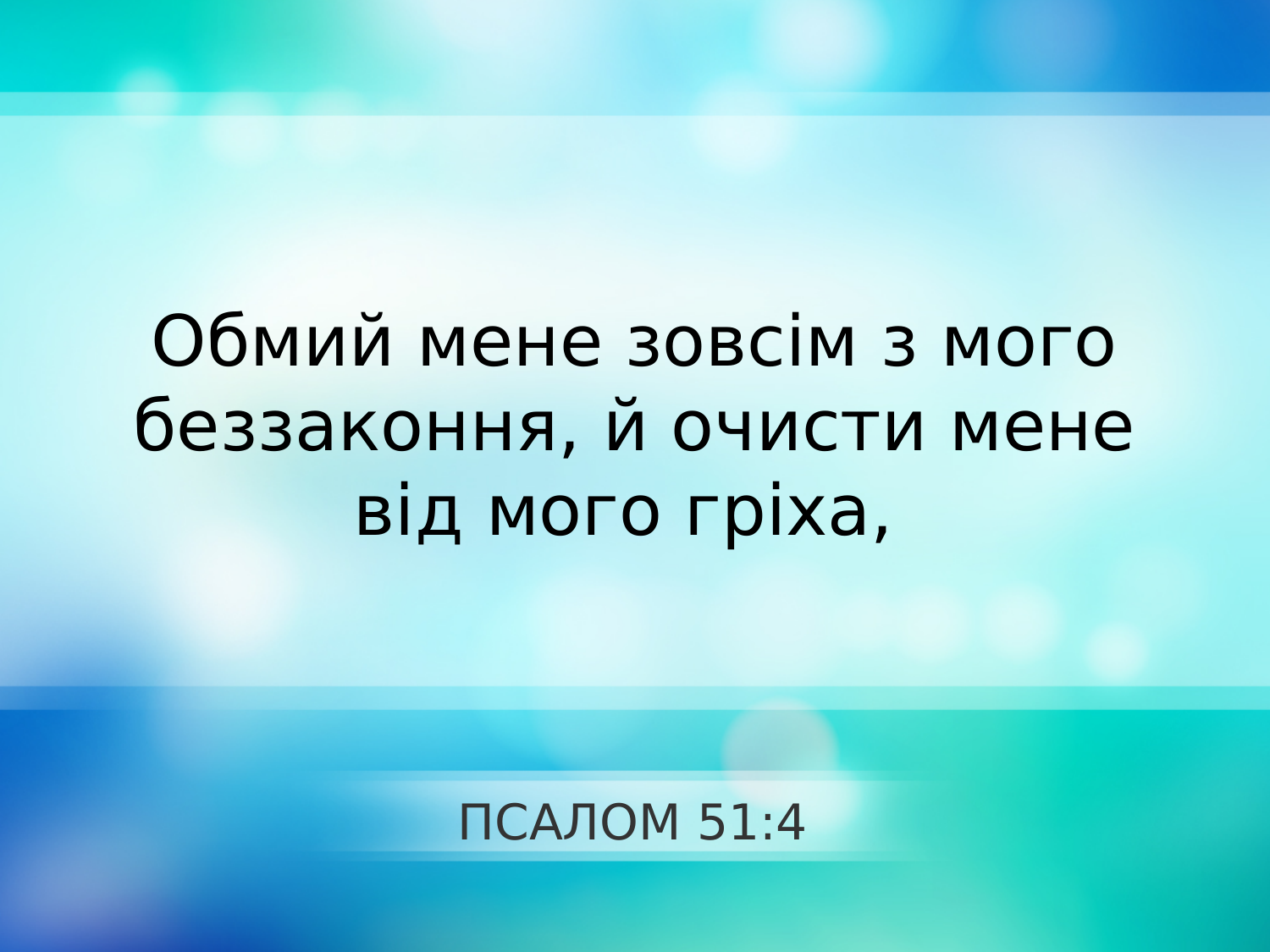

Обмий мене зовсім з мого беззаконня, й очисти мене
від мого гріха,
# ПСАЛОМ 51:4